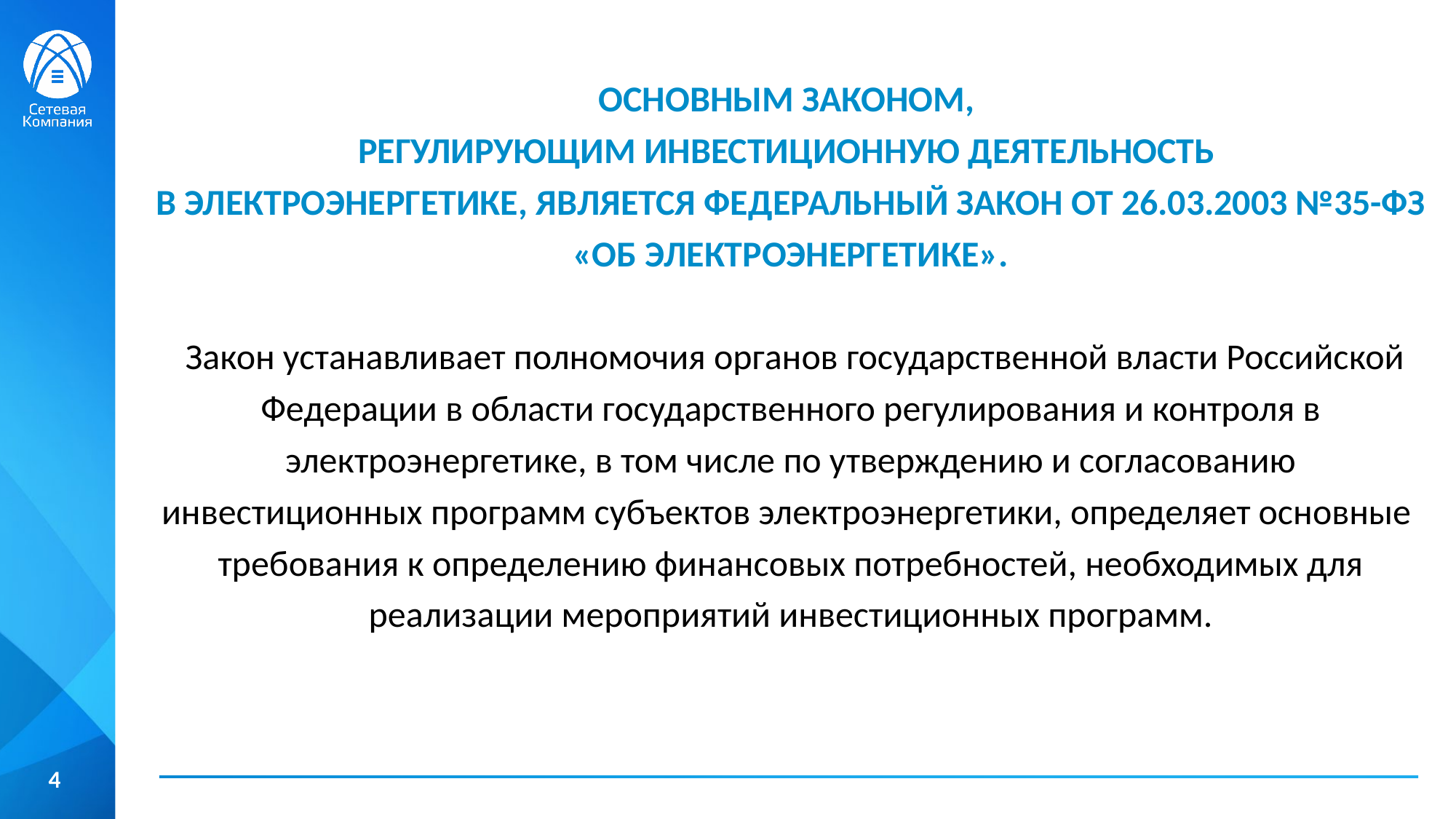

ОСНОВНЫМ ЗАКОНОМ,
РЕГУЛИРУЮЩИМ ИНВЕСТИЦИОННУЮ ДЕЯТЕЛЬНОСТЬ
В ЭЛЕКТРОЭНЕРГЕТИКЕ, ЯВЛЯЕТСЯ ФЕДЕРАЛЬНЫЙ ЗАКОН ОТ 26.03.2003 №35-ФЗ «ОБ ЭЛЕКТРОЭНЕРГЕТИКЕ».

 Закон устанавливает полномочия органов государственной власти Российской Федерации в области государственного регулирования и контроля в электроэнергетике, в том числе по утверждению и согласованию инвестиционных программ субъектов электроэнергетики, определяет основные  требования к определению финансовых потребностей, необходимых для реализации мероприятий инвестиционных программ.

4